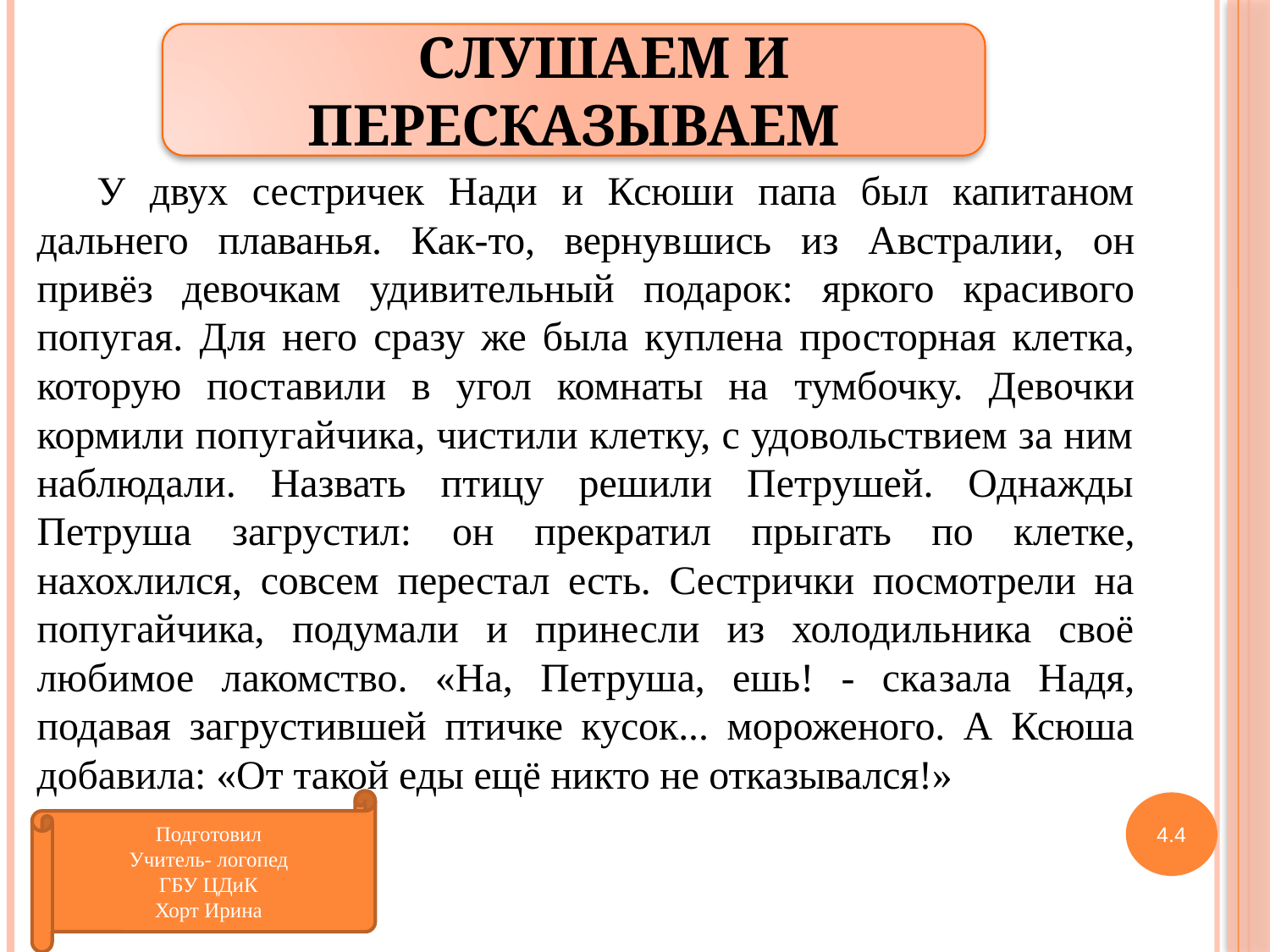

СЛУШАЕМ И ПЕРЕСКАЗЫВАЕМ
У двух сестричек Нади и Ксюши папа был капитаном дальнего плаванья. Как-то, вернувшись из Австралии, он привёз девочкам удивительный подарок: яркого красивого попугая. Для него сразу же была куплена просторная клетка, которую поставили в угол комнаты на тумбочку. Девочки кормили попугайчика, чистили клетку, с удовольствием за ним наблюдали. Назвать птицу решили Петрушей. Однажды Петруша загрустил: он прекратил прыгать по клетке, нахохлился, совсем перестал есть. Сестрички посмотрели на попугайчика, подумали и принесли из холодильника своё любимое лакомство. «На, Петруша, ешь! - сказала Надя, подавая загрустившей птичке кусок... мороженого. А Ксюша добавила: «От такой еды ещё никто не отказывался!»
Подготовил
Учитель- логопед
ГБУ ЦДиК
Хорт Ирина
4.4